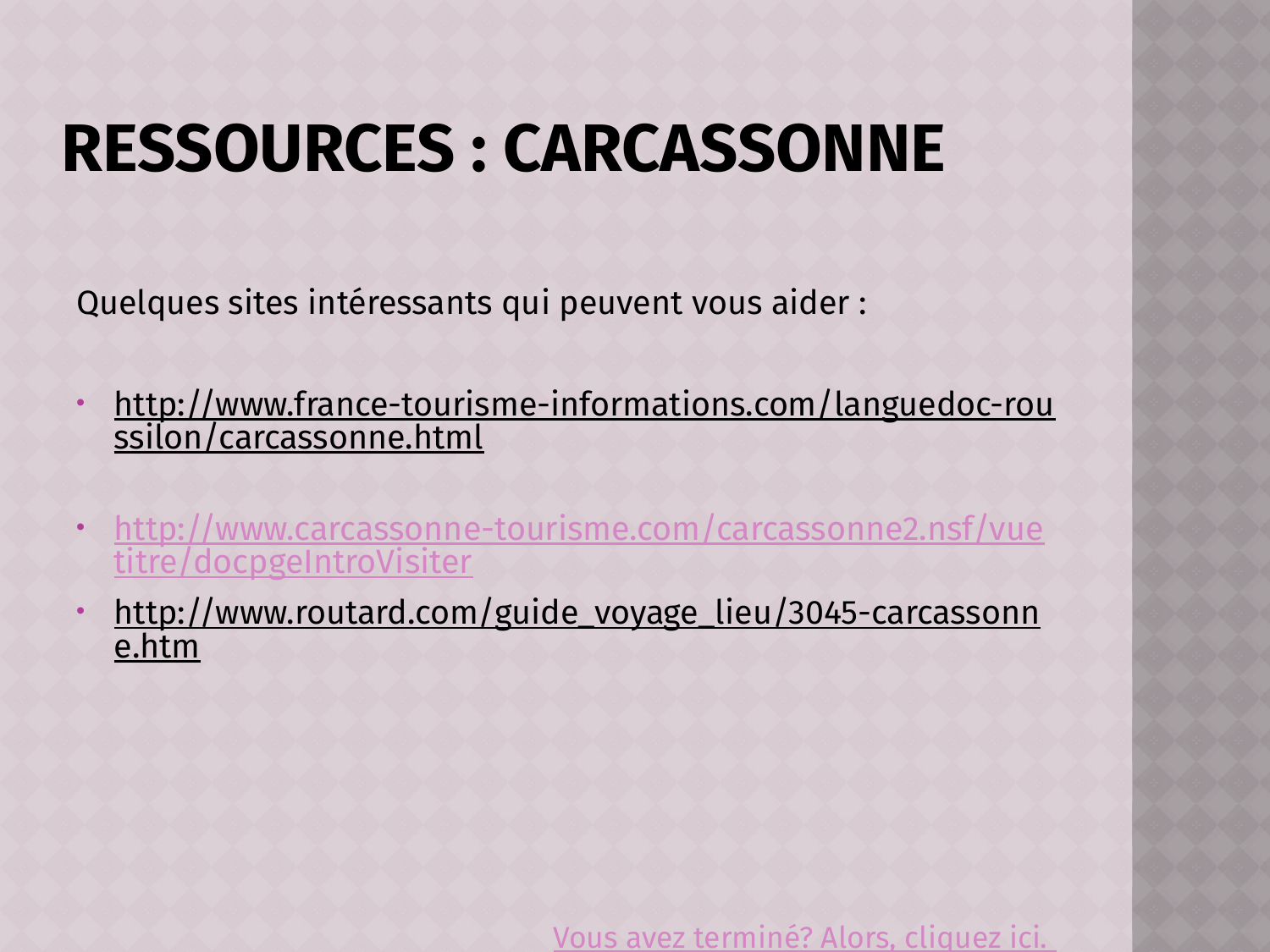

# Ressources : Carcassonne

Quelques sites intéressants qui peuvent vous aider :

http://www.france-tourisme-informations.com/languedoc-roussilon/carcassonne.html
http://www.carcassonne-tourisme.com/carcassonne2.nsf/vuetitre/docpgeIntroVisiter
http://www.routard.com/guide_voyage_lieu/3045-carcassonne.htm

Vous avez terminé? Alors, cliquez ici.